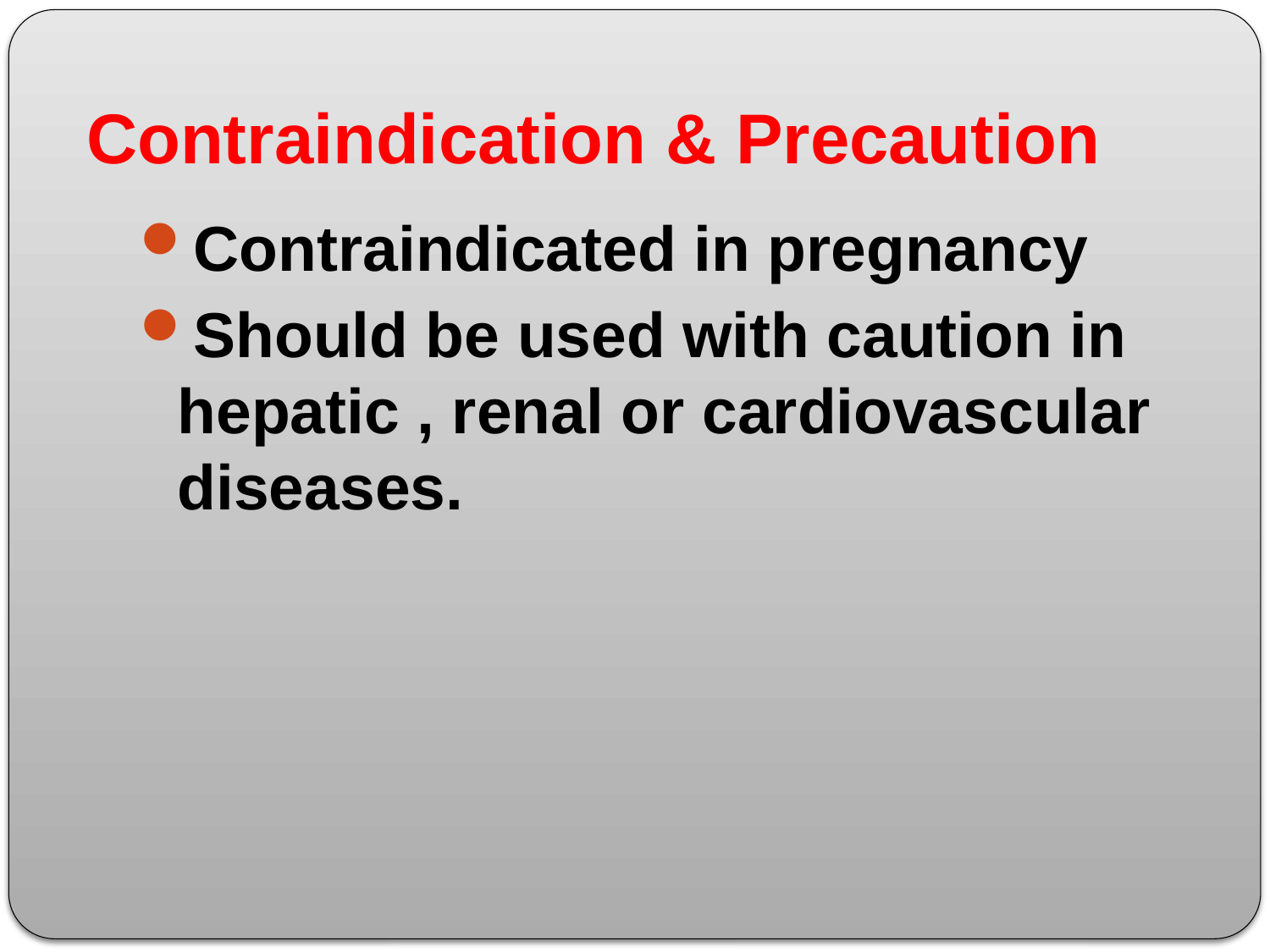

# Contraindication & Precaution
Contraindicated in pregnancy
Should be used with caution in hepatic , renal or cardiovascular diseases.